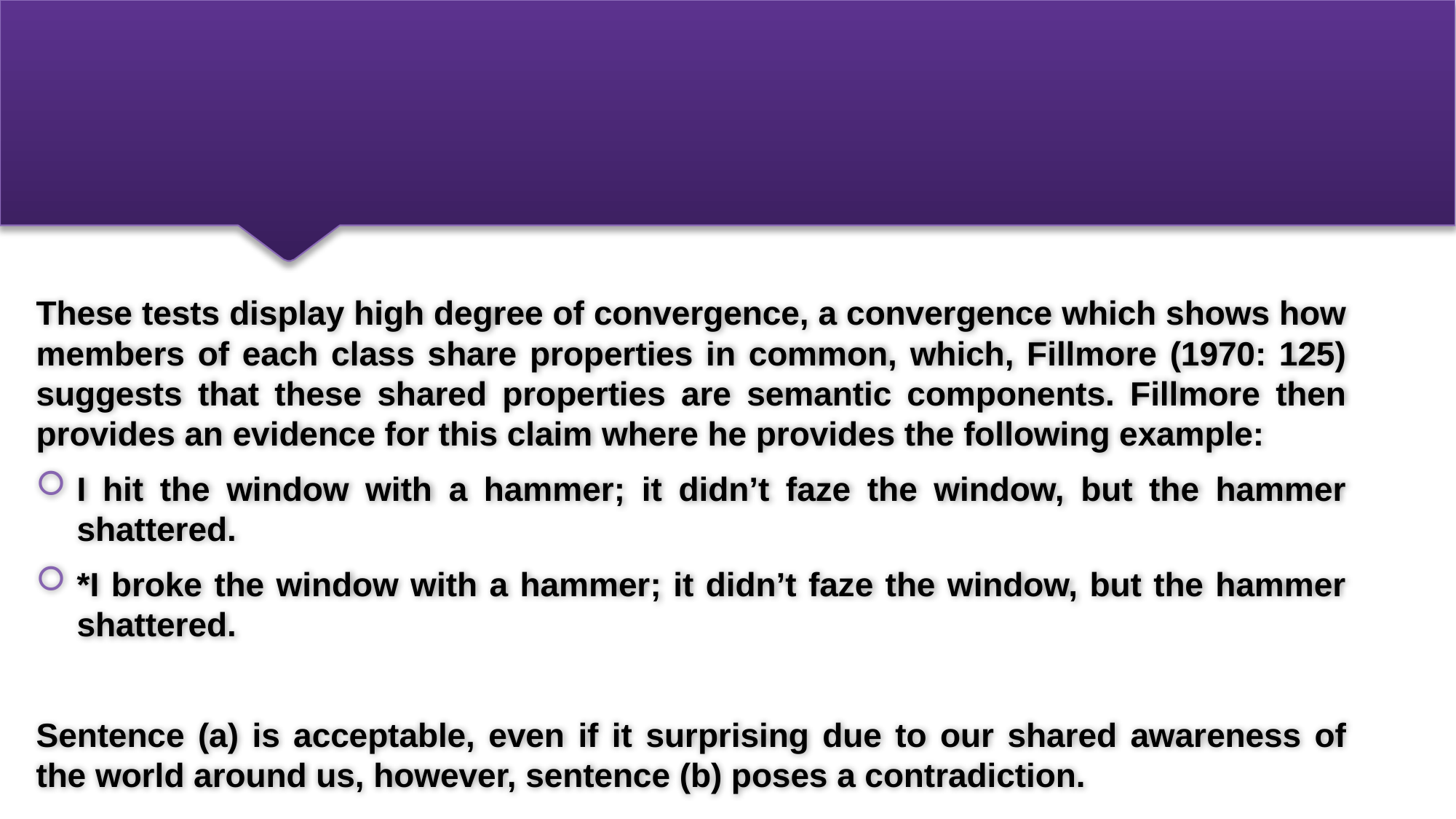

These tests display high degree of convergence, a convergence which shows how members of each class share properties in common, which, Fillmore (1970: 125) suggests that these shared properties are semantic components. Fillmore then provides an evidence for this claim where he provides the following example:
I hit the window with a hammer; it didn’t faze the window, but the hammer shattered.
*I broke the window with a hammer; it didn’t faze the window, but the hammer shattered.

Sentence (a) is acceptable, even if it surprising due to our shared awareness of the world around us, however, sentence (b) poses a contradiction.